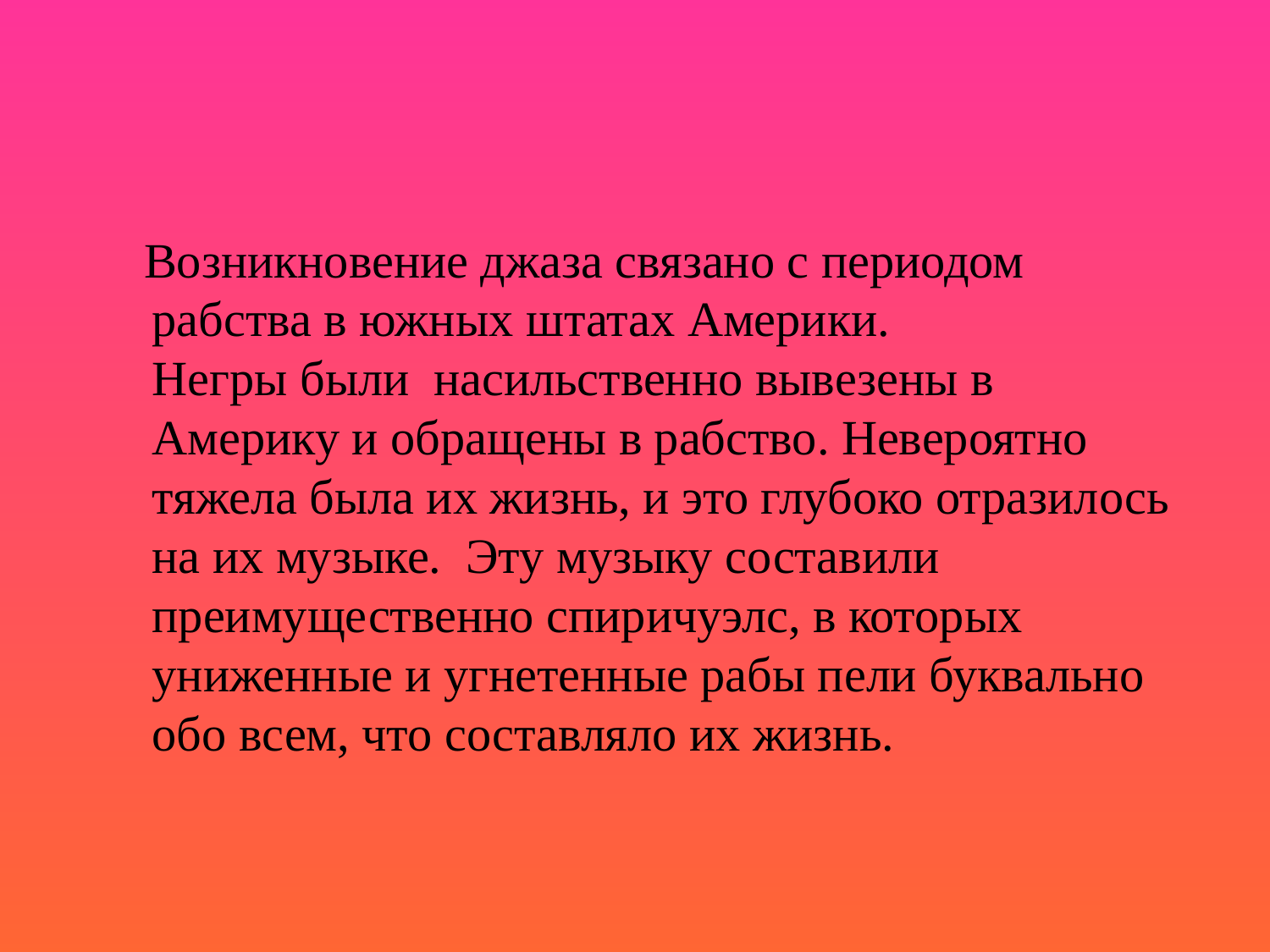

Возникновение джаза связано с периодом рабства в южных штатах Америки.
Негры были  насильственно вывезены в Америку и обращены в рабство. Невероятно тяжела была их жизнь, и это глубоко отразилось на их музыке.  Эту музыку составили преимущественно спиричуэлс, в которых униженные и угнетенные рабы пели буквально обо всем, что составляло их жизнь.